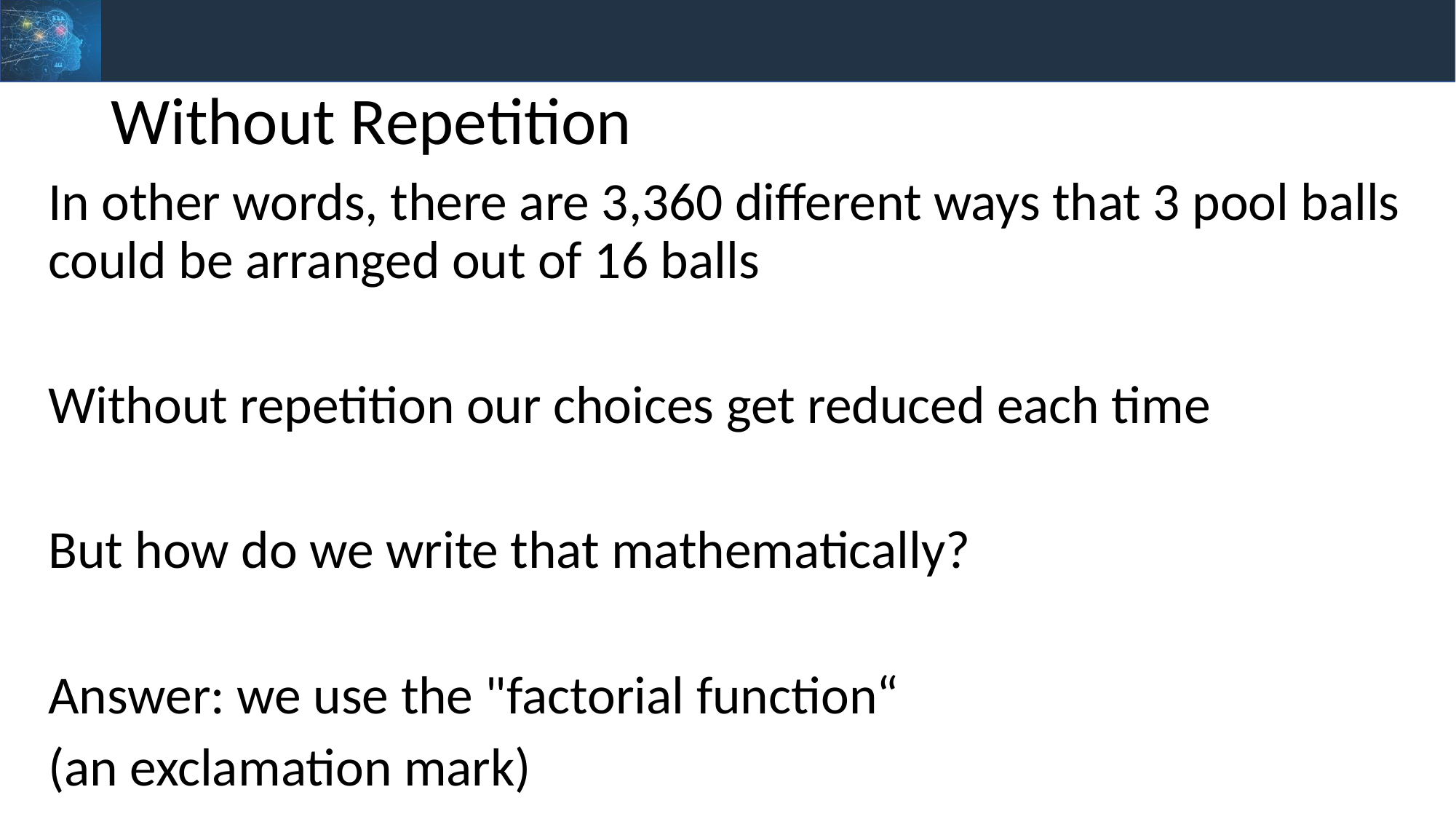

# Without Repetition
In other words, there are 3,360 different ways that 3 pool balls could be arranged out of 16 balls

Without repetition our choices get reduced each time

But how do we write that mathematically?

Answer: we use the "factorial function“
(an exclamation mark)